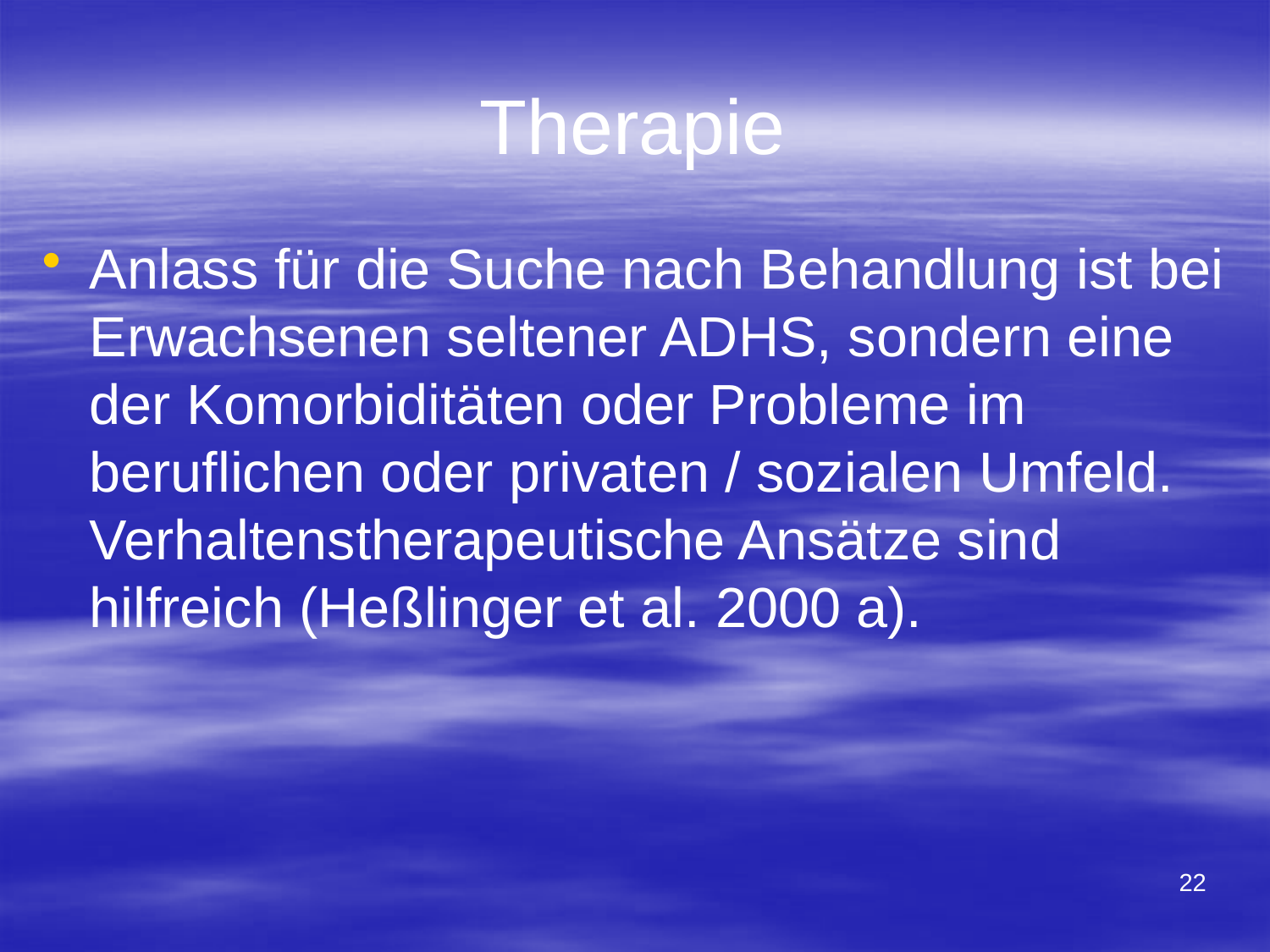

Therapie
Anlass für die Suche nach Behandlung ist bei Erwachsenen seltener ADHS, sondern eine der Komorbiditäten oder Probleme im beruflichen oder privaten / sozialen Umfeld. Verhaltenstherapeutische Ansätze sind hilfreich (Heßlinger et al. 2000 a).
22